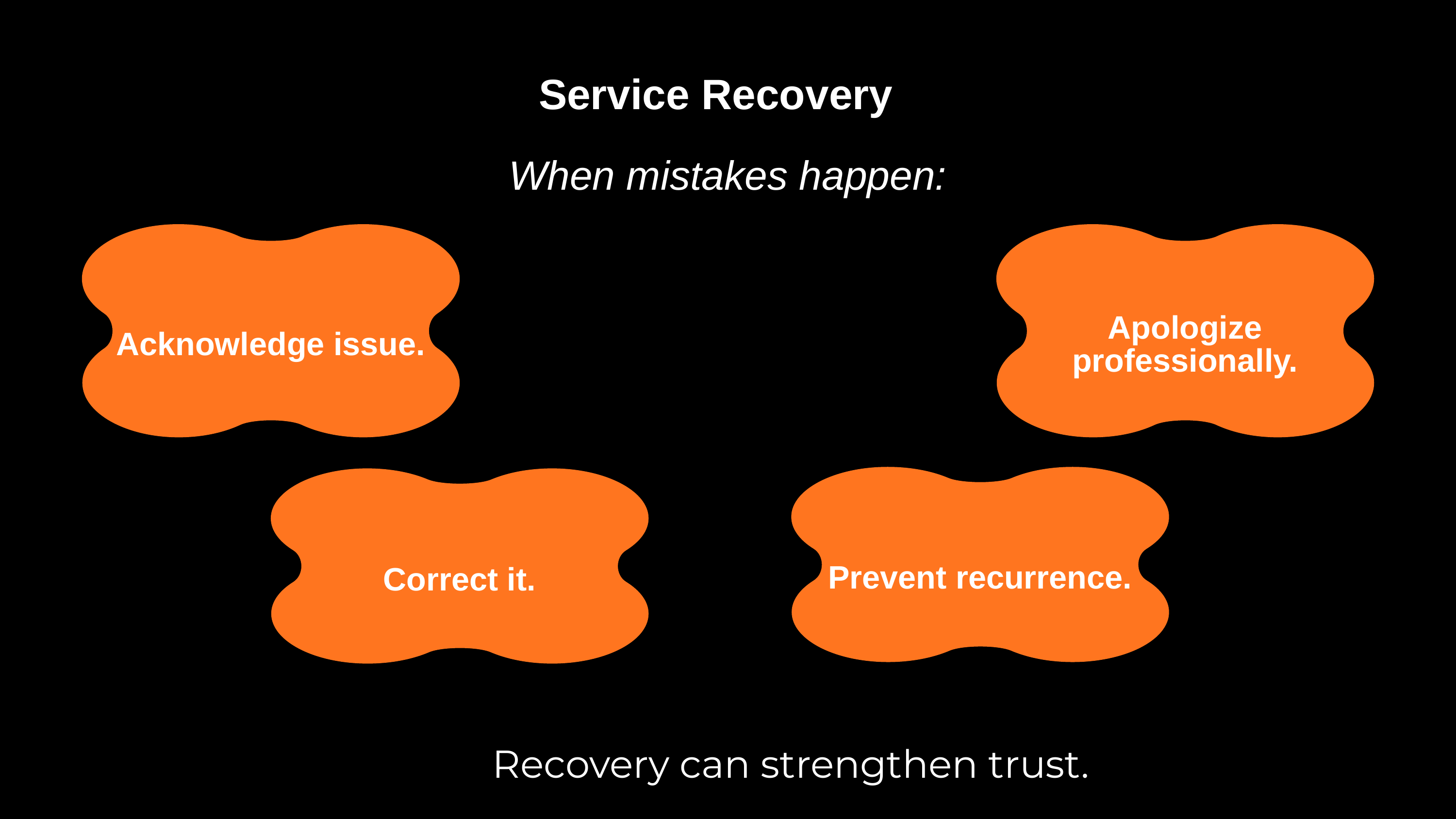

Service Recovery
When mistakes happen:

Acknowledge issue.

Apologize professionally.

Prevent recurrence.

Correct it.
Recovery can strengthen trust.